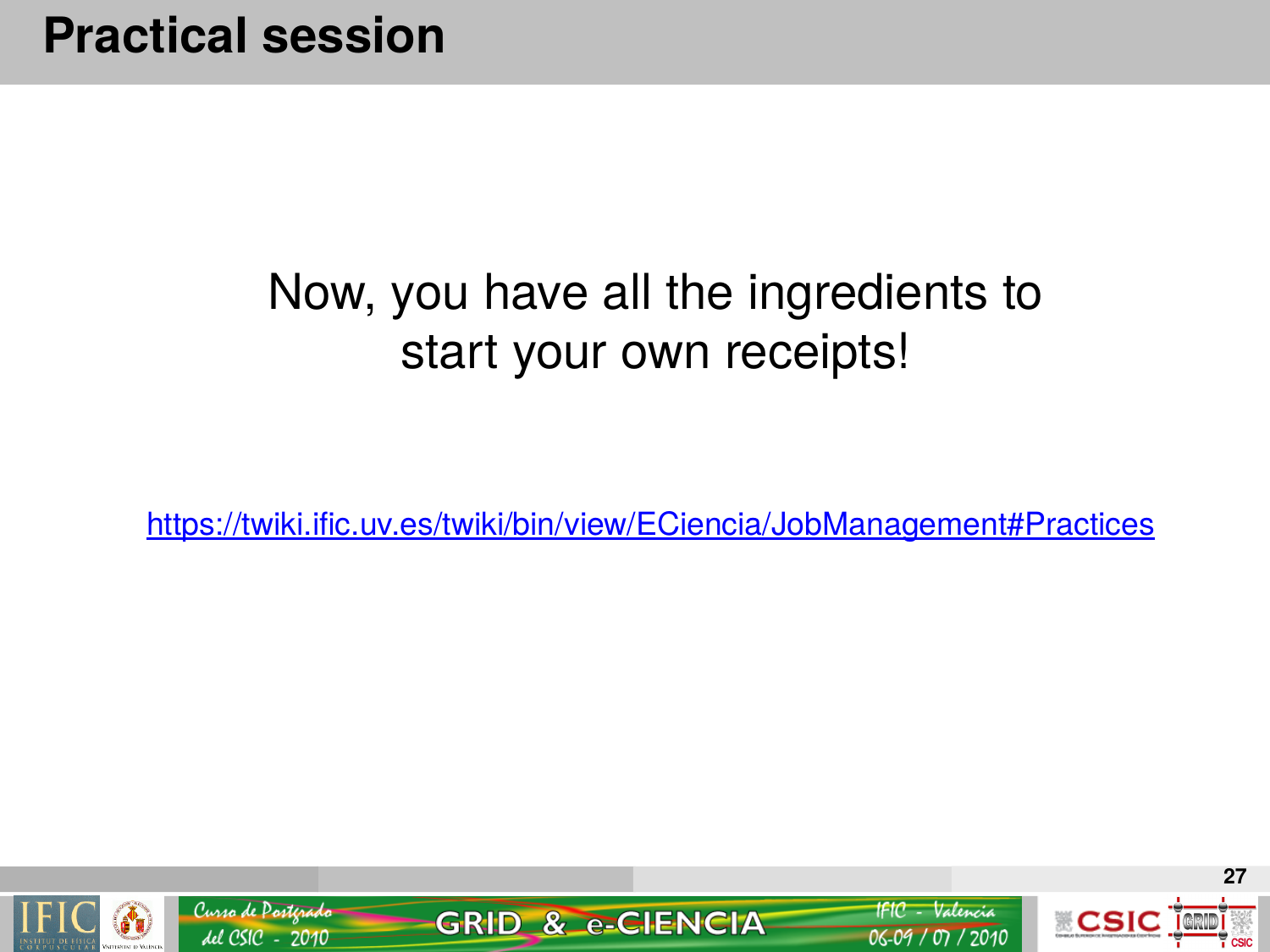

Practical session
Now, you have all the ingredients to start your own receipts!
https://twiki.ific.uv.es/twiki/bin/view/ECiencia/JobManagement#Practices
27